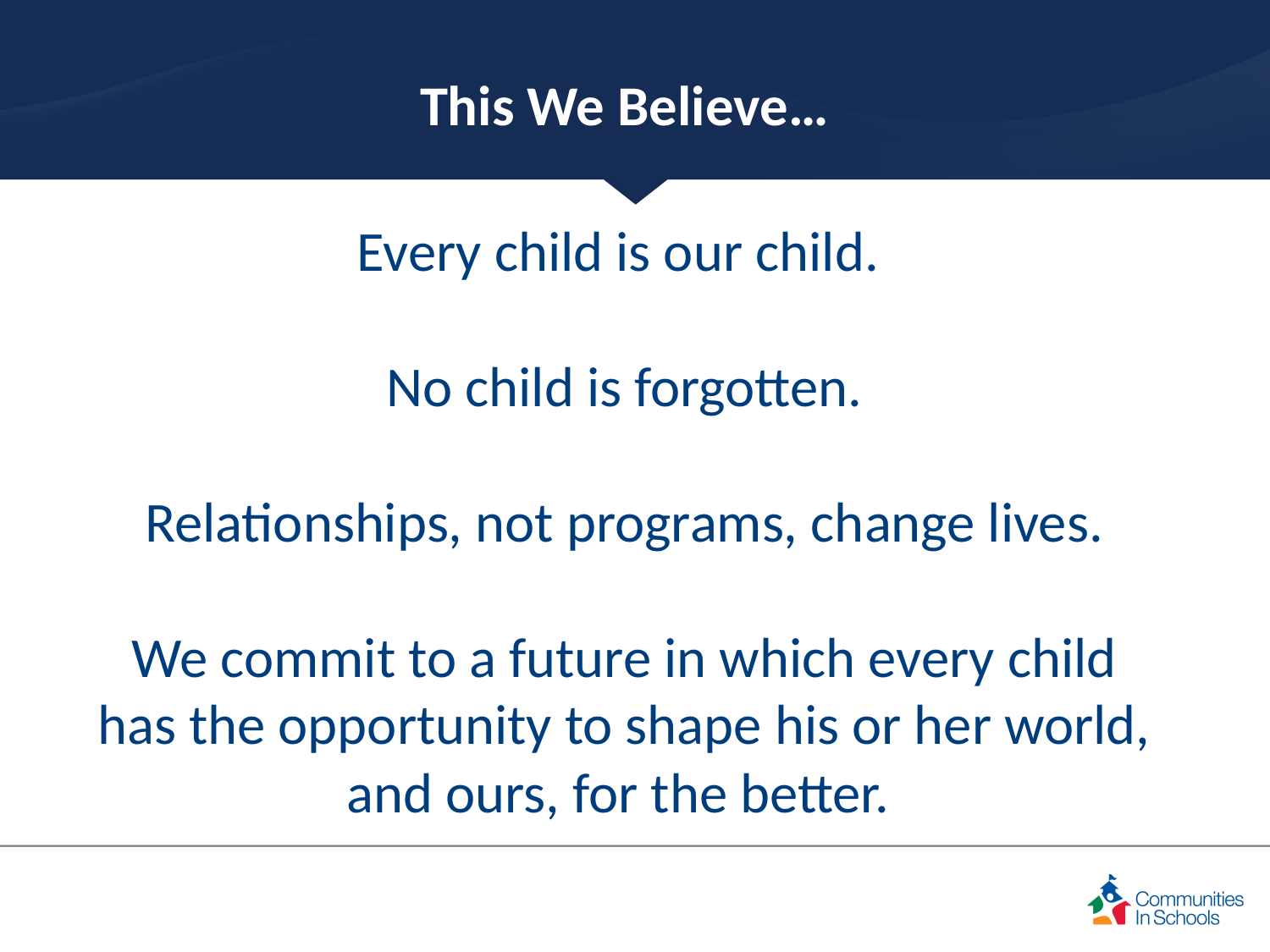

This We Believe…
Every child is our child.
No child is forgotten.

Relationships, not programs, change lives.

We commit to a future in which every child has the opportunity to shape his or her world, and ours, for the better.